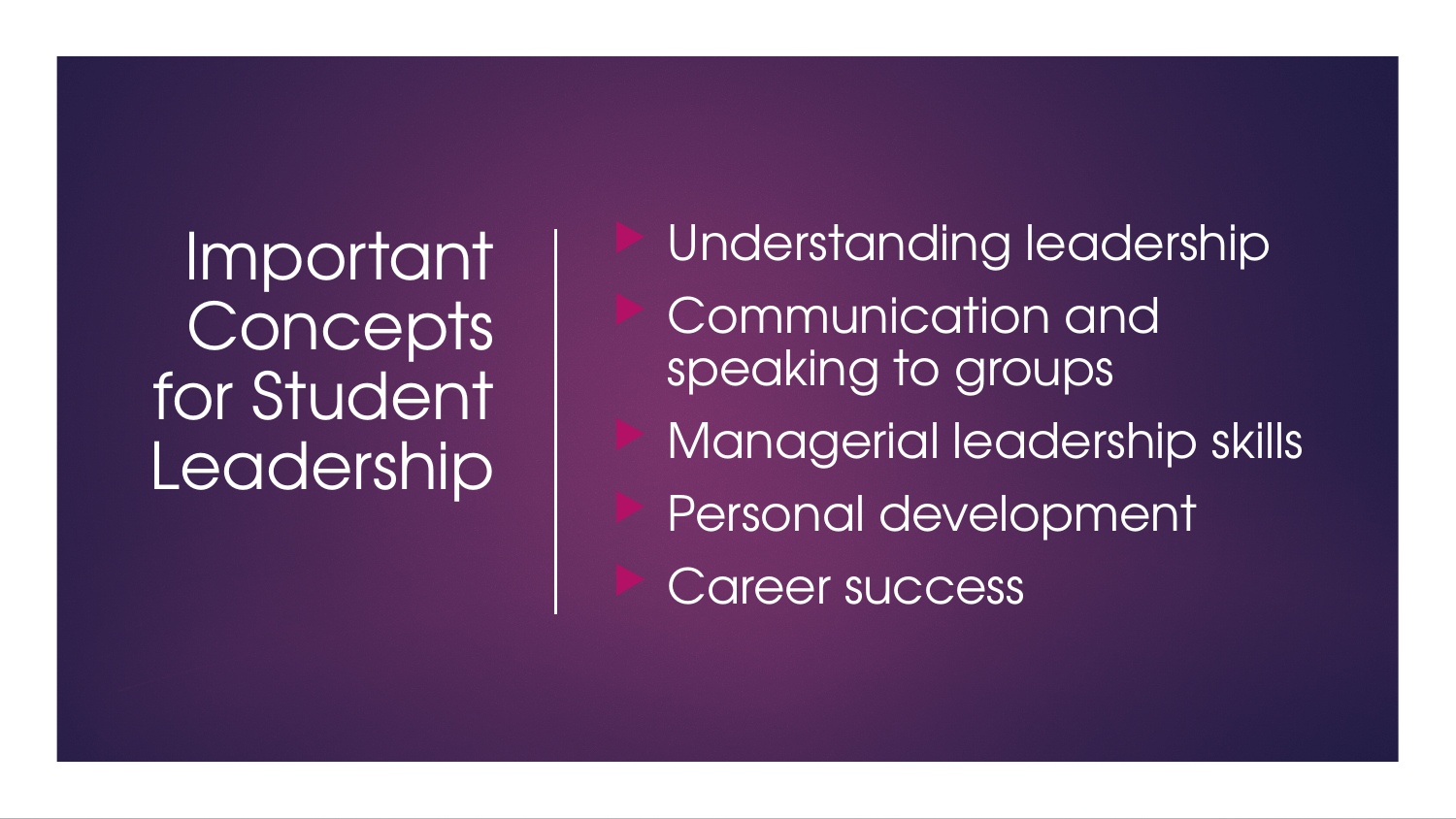

Important Concepts for Student Leadership

Understanding leadership
Communication and speaking to groups
Managerial leadership skills
Personal development
Career success